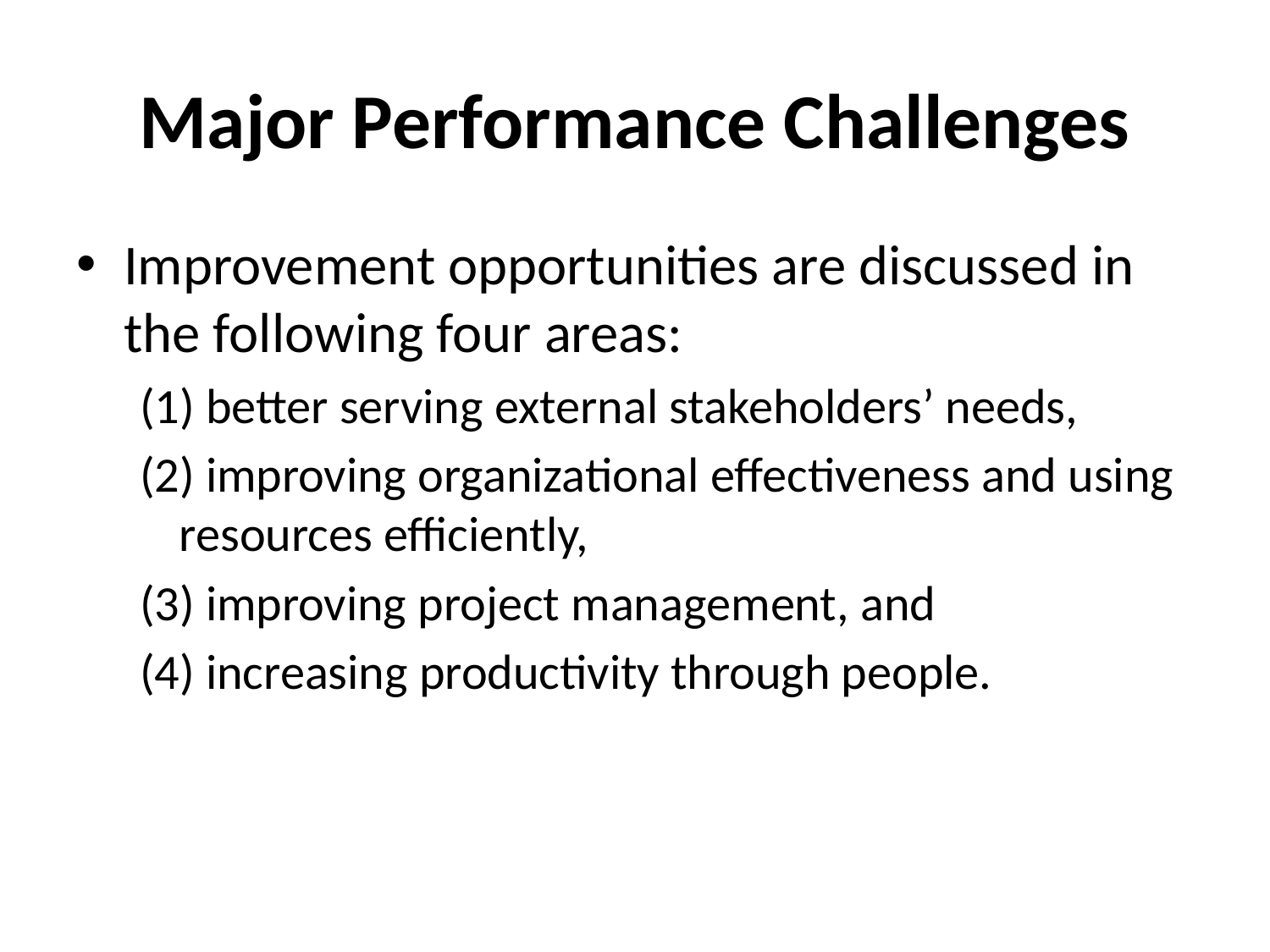

# Major Performance Challenges
Improvement opportunities are discussed in the following four areas:
(1) better serving external stakeholders’ needs,
(2) improving organizational effectiveness and using resources efficiently,
(3) improving project management, and
(4) increasing productivity through people.